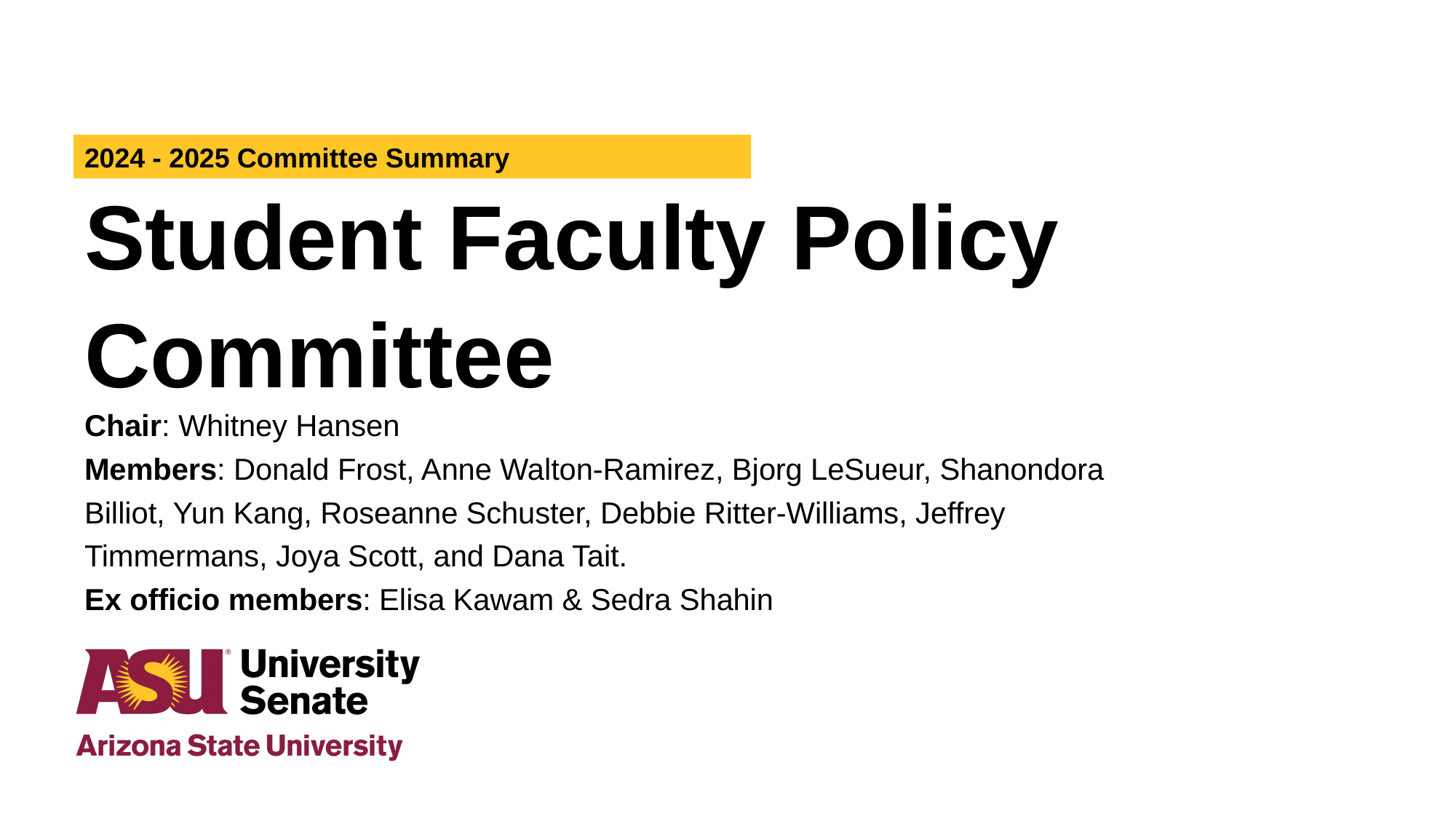

2024 - 2025 Committee Summary
# Student Faculty Policy Committee
Chair: Whitney Hansen
Members: Donald Frost, Anne Walton-Ramirez, Bjorg LeSueur, Shanondora Billiot, Yun Kang, Roseanne Schuster, Debbie Ritter-Williams, Jeffrey Timmermans, Joya Scott, and Dana Tait.
Ex officio members: Elisa Kawam & Sedra Shahin